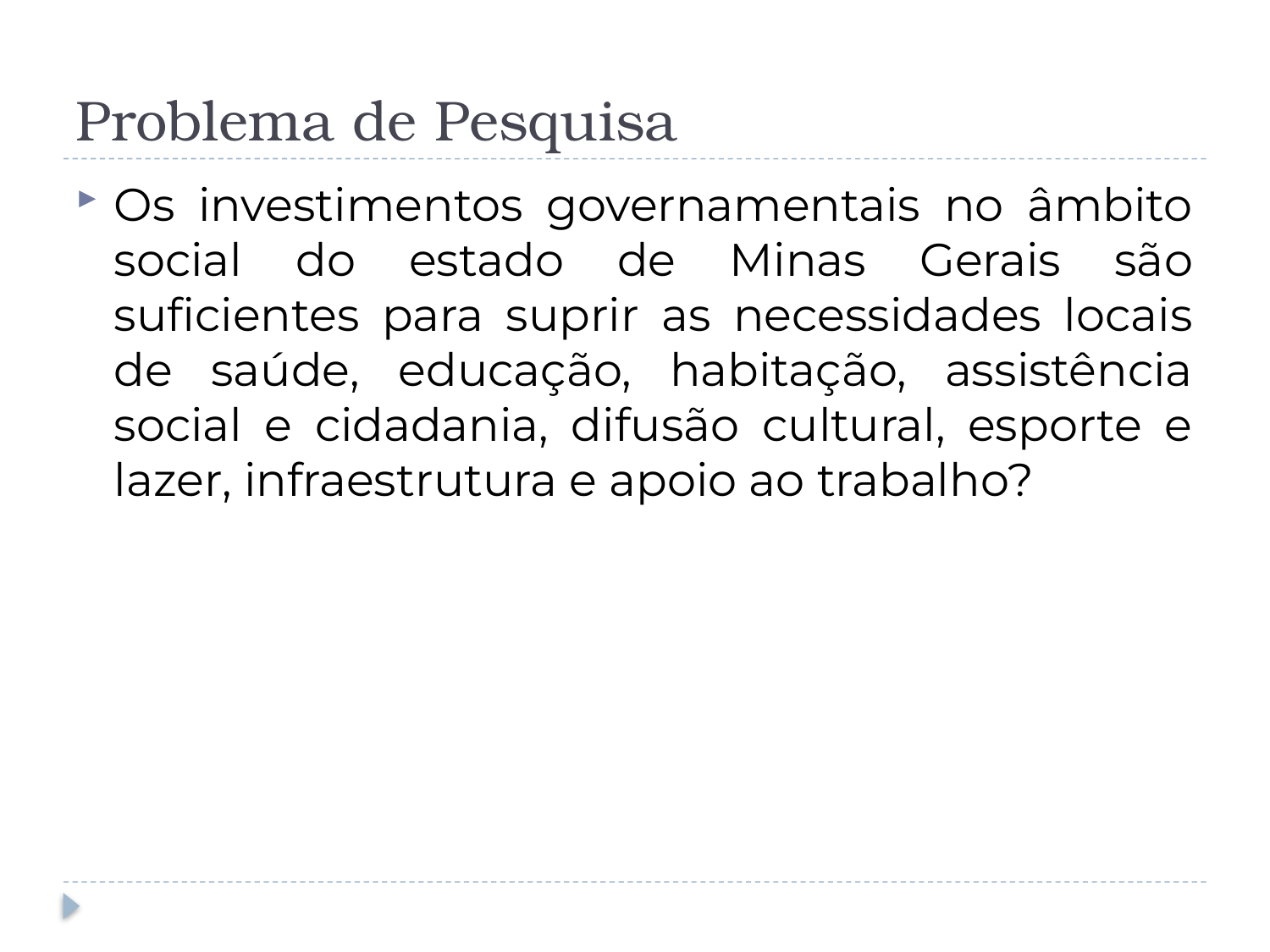

# Problema de Pesquisa
Os investimentos governamentais no âmbito social do estado de Minas Gerais são suficientes para suprir as necessidades locais de saúde, educação, habitação, assistência social e cidadania, difusão cultural, esporte e lazer, infraestrutura e apoio ao trabalho?